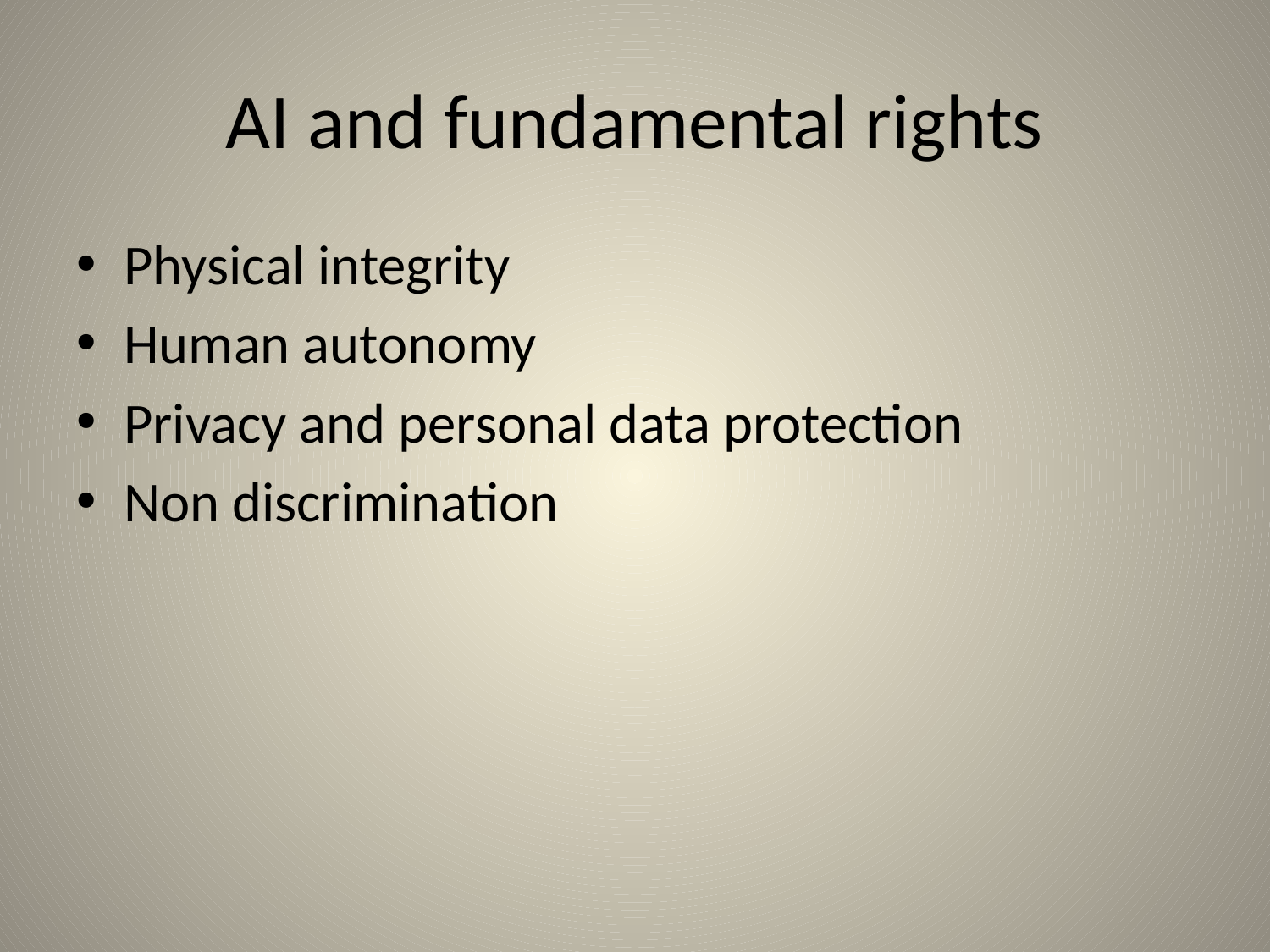

# AI and fundamental rights
Physical integrity
Human autonomy
Privacy and personal data protection
Non discrimination